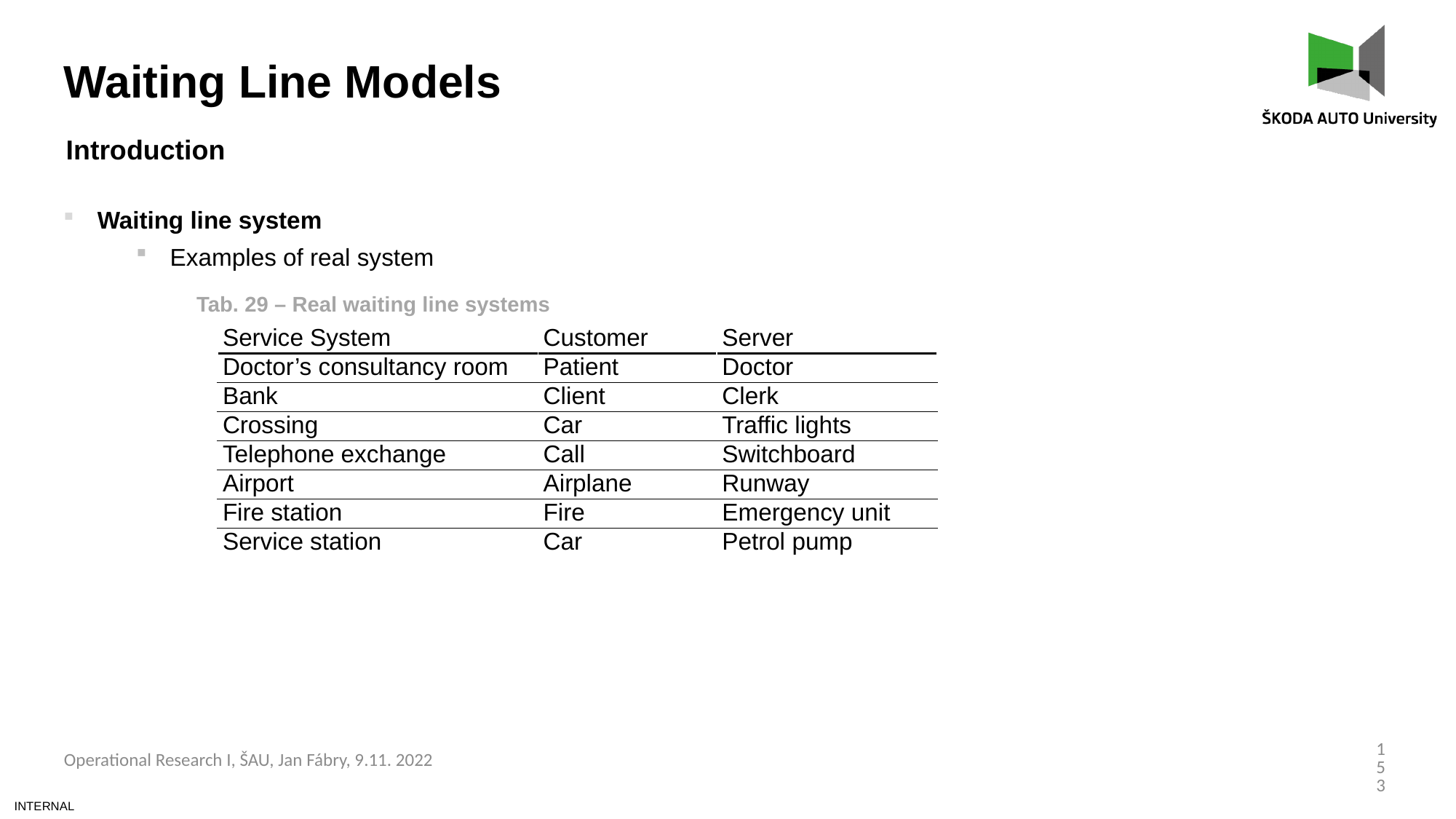

Waiting Line Models
Introduction
Waiting line system
Examples of real system
Tab. 29 – Real waiting line systems
| Service System | Customer | Server |
| --- | --- | --- |
| Doctor’s consultancy room | Patient | Doctor |
| Bank | Client | Clerk |
| Crossing | Car | Traffic lights |
| Telephone exchange | Call | Switchboard |
| Airport | Airplane | Runway |
| Fire station | Fire | Emergency unit |
| Service station | Car | Petrol pump |
153
Operational Research I, ŠAU, Jan Fábry, 9.11. 2022